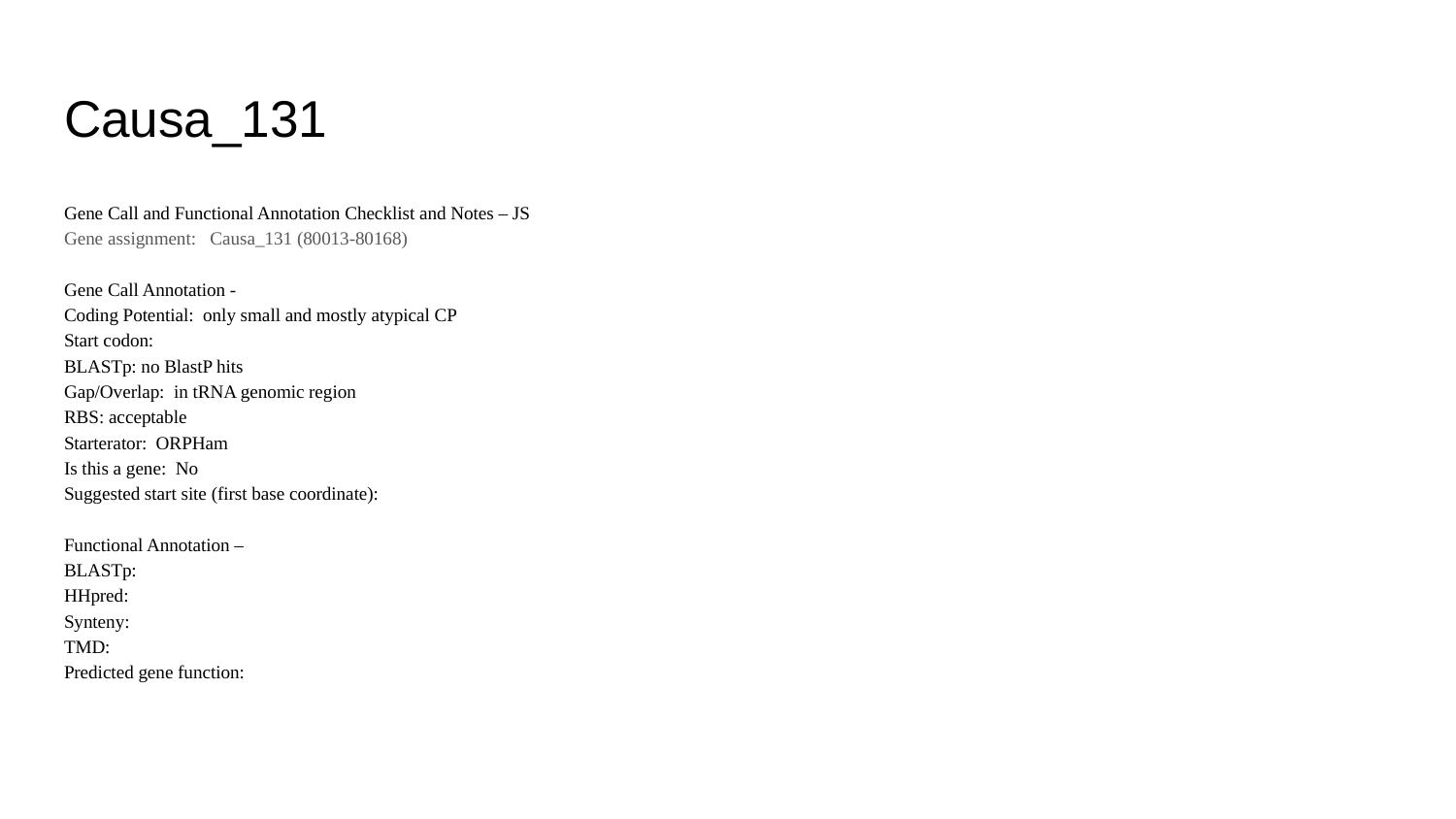

# Causa_131
Gene Call and Functional Annotation Checklist and Notes – JS
Gene assignment:   Causa_131 (80013-80168)

Gene Call Annotation -
Coding Potential:  only small and mostly atypical CP
Start codon:
BLASTp: no BlastP hits
Gap/Overlap:  in tRNA genomic region
RBS: acceptable
Starterator:  ORPHam
Is this a gene:  No
Suggested start site (first base coordinate):

Functional Annotation –
BLASTp:
HHpred:
Synteny:
TMD:
Predicted gene function: